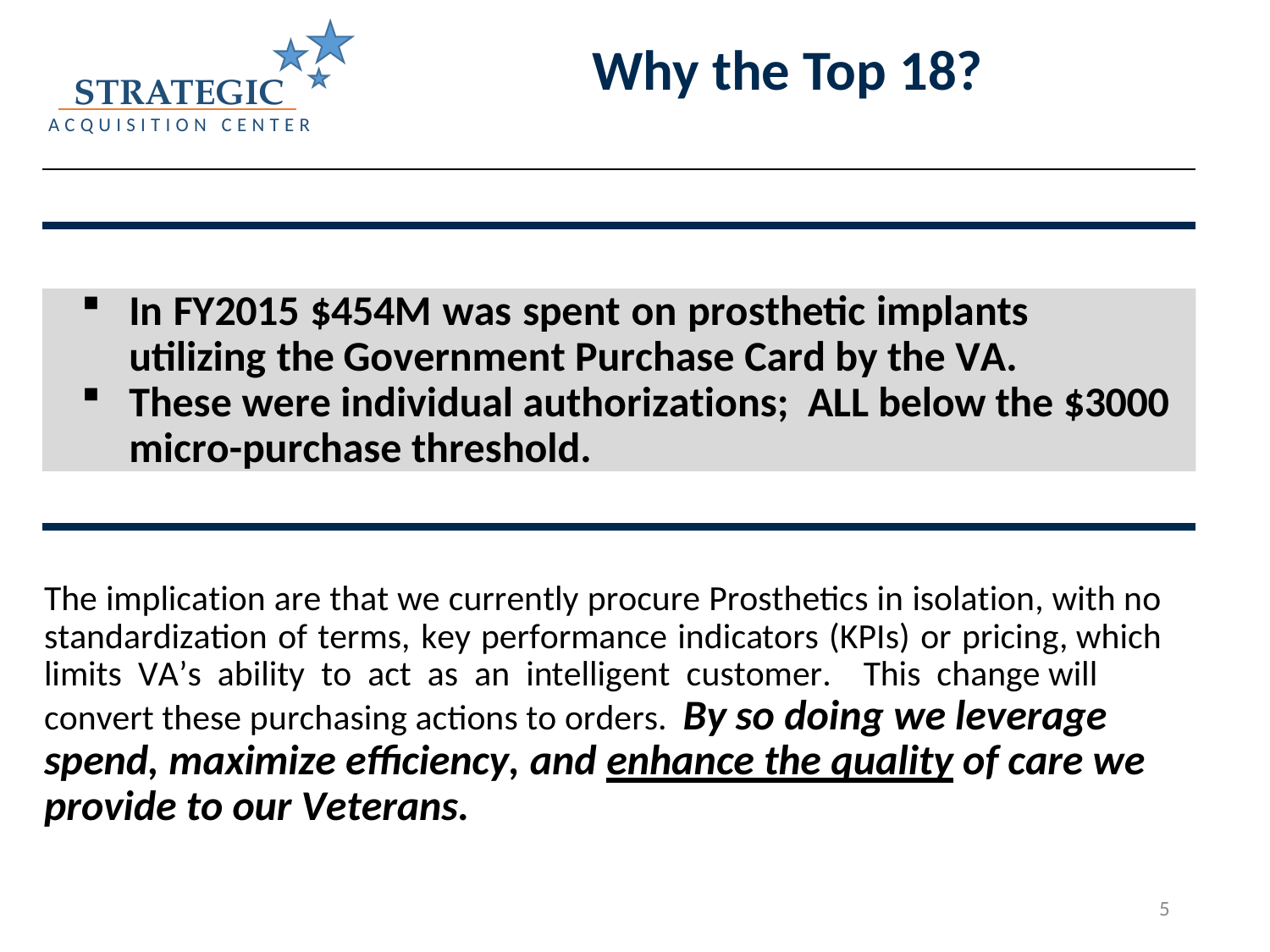

Why the Top 18?
STRATEGIC
ACQUISITION CENTER

In FY2015 $454M was spent on prosthetic implants utilizing the Government Purchase Card by the VA.
These were individual authorizations;  ALL below the $3000 micro-purchase threshold.

The implication are that we currently procure Prosthetics in isolation, with no standardization of terms, key performance indicators (KPIs) or pricing, which  limits  VA’s  ability  to  act  as  an  intelligent  customer.    This  change will convert these purchasing actions to orders.  By so doing we leverage spend, maximize efficiency, and enhance the quality of care we provide to our Veterans.
5